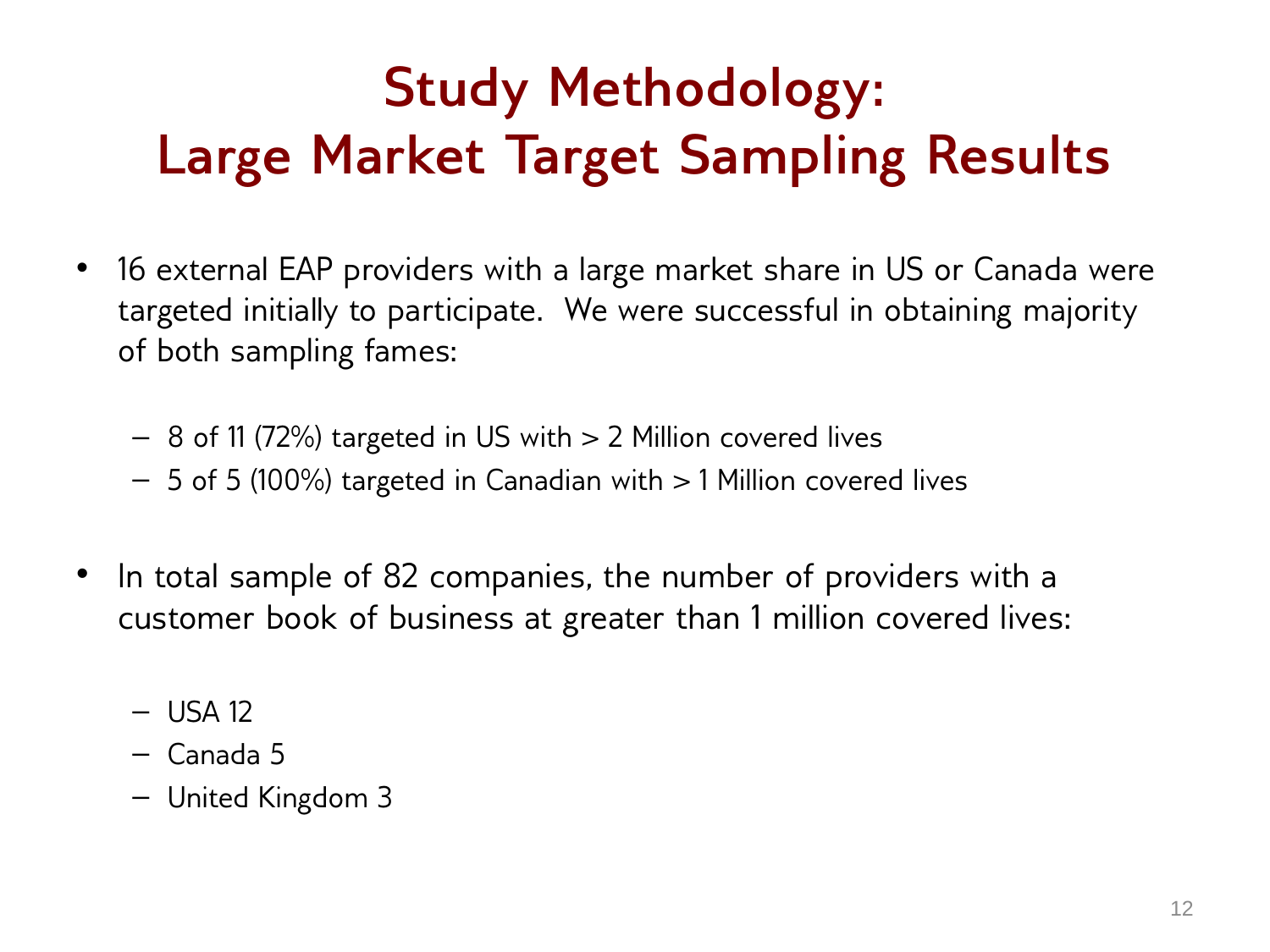

# Study Methodology: Large Market Target Sampling Results

16 external EAP providers with a large market share in US or Canada were targeted initially to participate.  We were successful in obtaining majority of both sampling fames:

8 of 11 (72%) targeted in US with > 2 Million covered lives
5 of 5 (100%) targeted in Canadian with > 1 Million covered lives

In total sample of 82 companies, the number of providers with a customer book of business at greater than 1 million covered lives:

USA 12
Canada 5
United Kingdom 3

12